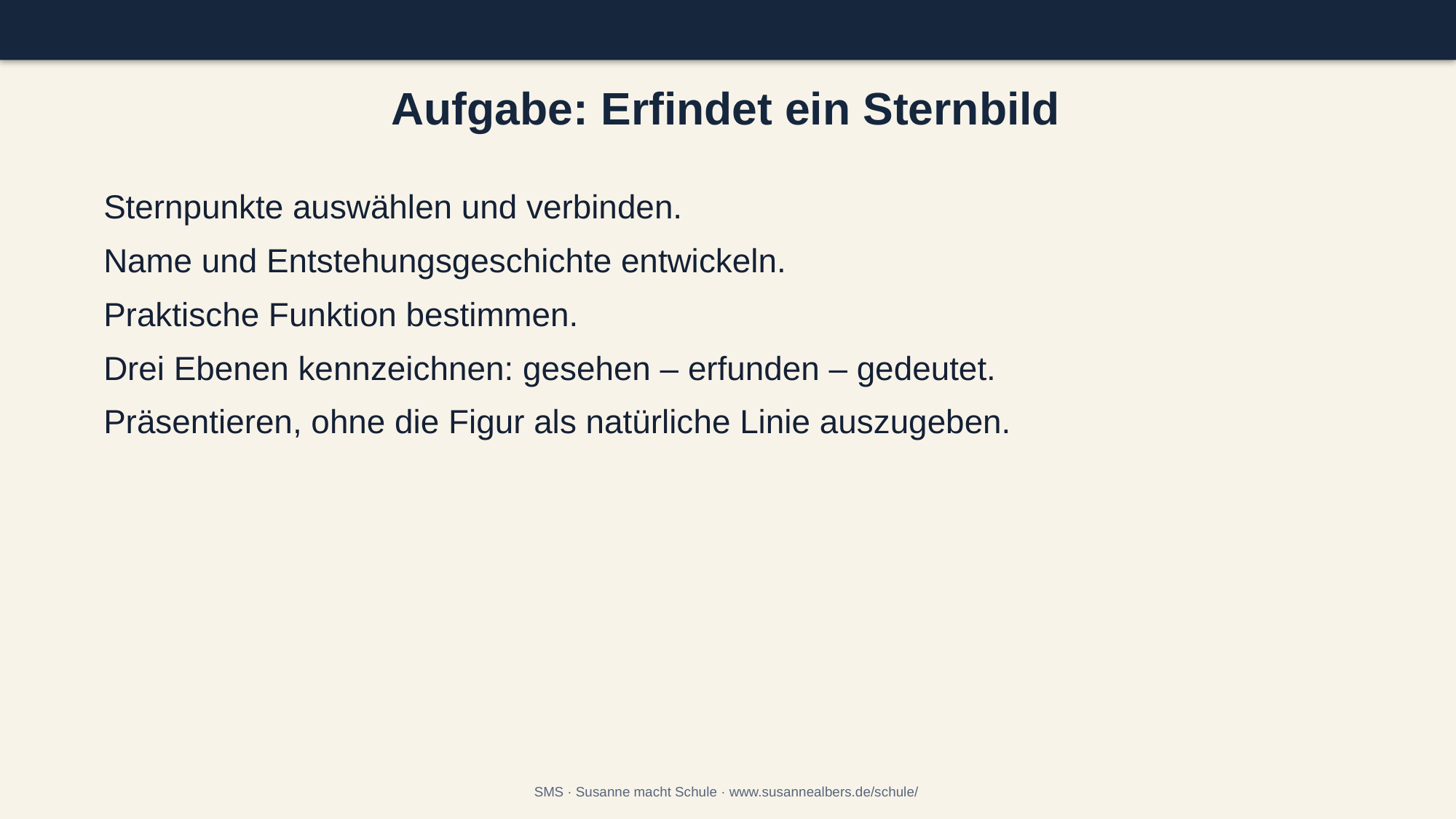

Aufgabe: Erfindet ein Sternbild
Sternpunkte auswählen und verbinden.
Name und Entstehungsgeschichte entwickeln.
Praktische Funktion bestimmen.
Drei Ebenen kennzeichnen: gesehen – erfunden – gedeutet.
Präsentieren, ohne die Figur als natürliche Linie auszugeben.
SMS · Susanne macht Schule · www.susannealbers.de/schule/